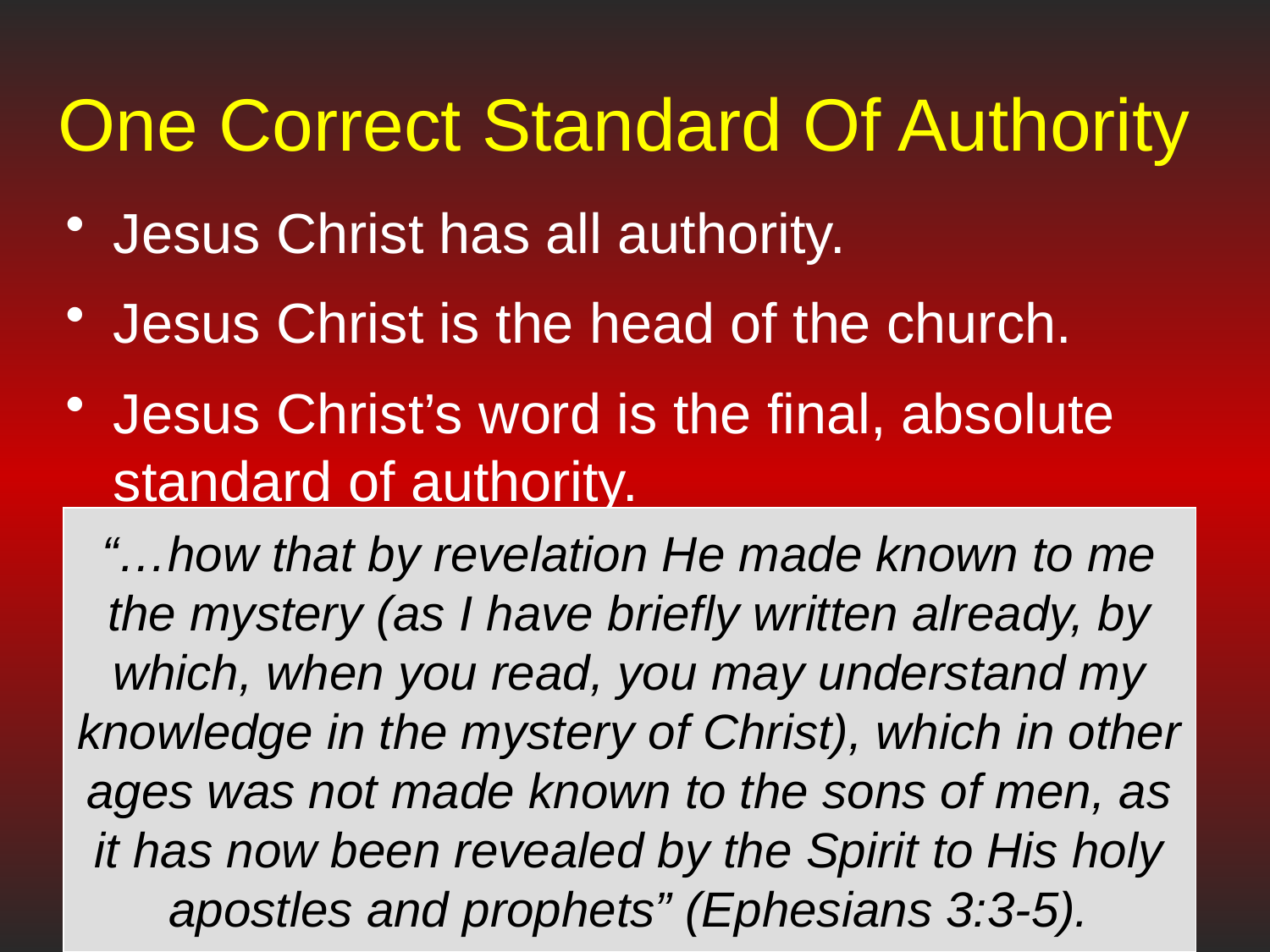

# One Correct Standard Of Authority
Jesus Christ has all authority.
Jesus Christ is the head of the church.
Jesus Christ’s word is the final, absolute standard of authority.
His apostles and prophets were guided by the Holy Spirit to record his teachings.
“…how that by revelation He made known to me the mystery (as I have briefly written already, by which, when you read, you may understand my knowledge in the mystery of Christ), which in other ages was not made known to the sons of men, as it has now been revealed by the Spirit to His holy apostles and prophets” (Ephesians 3:3-5).